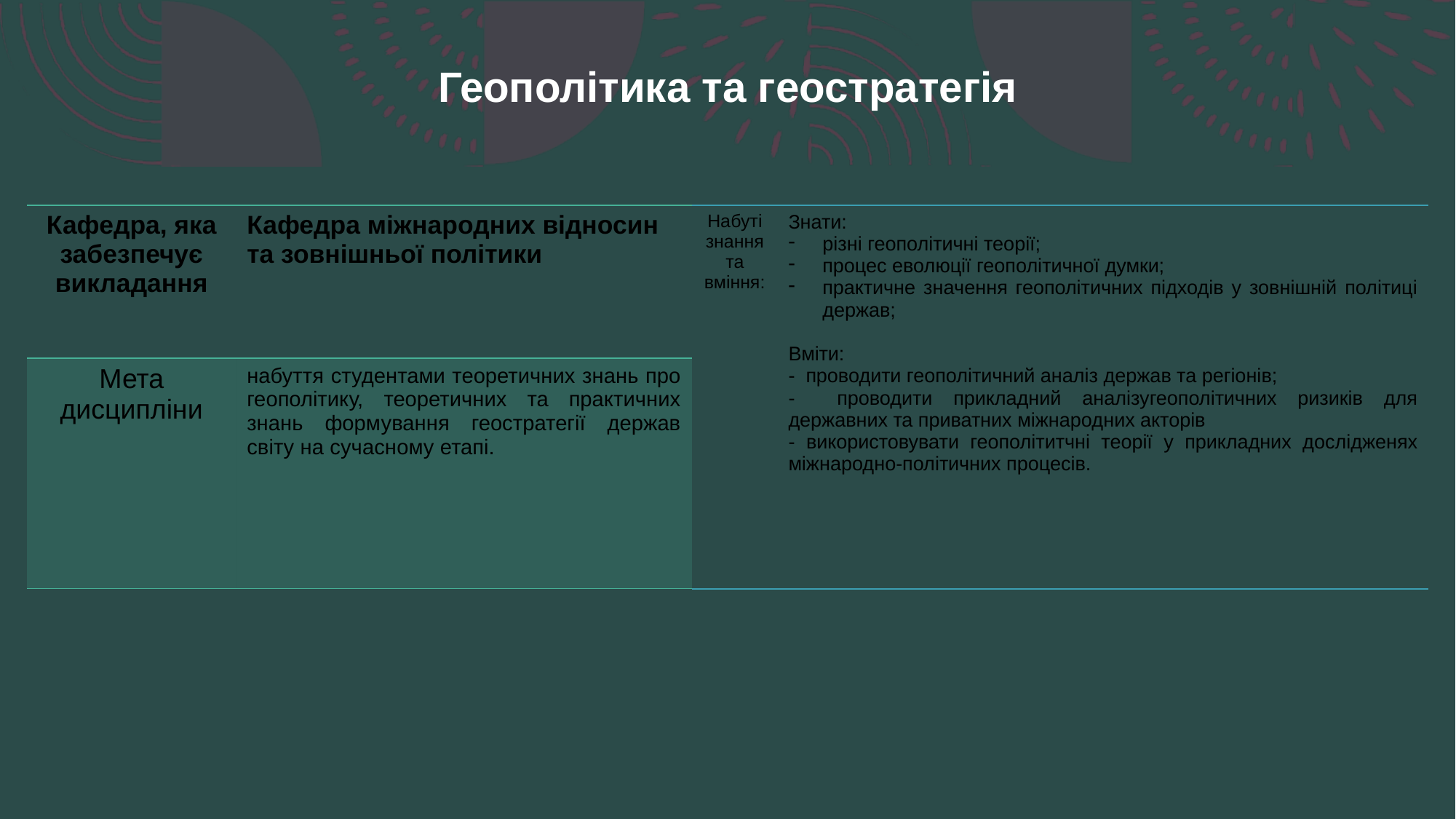

Геополітика та геостратегія
| Кафедра, яка забезпечує викладання | Кафедра міжнародних відносин та зовнішньої політики |
| --- | --- |
| Мета дисципліни | набуття студентами теоретичних знань про геополітику, теоретичних та практичних знань формування геостратегії держав світу на сучасному етапі. |
| Набуті знання та вміння: | Знати: різні геополітичні теорії; процес еволюції геополітичної думки; практичне значення геополітичних підходів у зовнішній політиці держав; Вміти: - проводити геополітичний аналіз держав та регіонів; - проводити прикладний аналізугеополітичних ризиків для державних та приватних міжнародних акторів - використовувати геополітитчні теорії у прикладних дослідженях міжнародно-політичних процесів. |
| --- | --- |